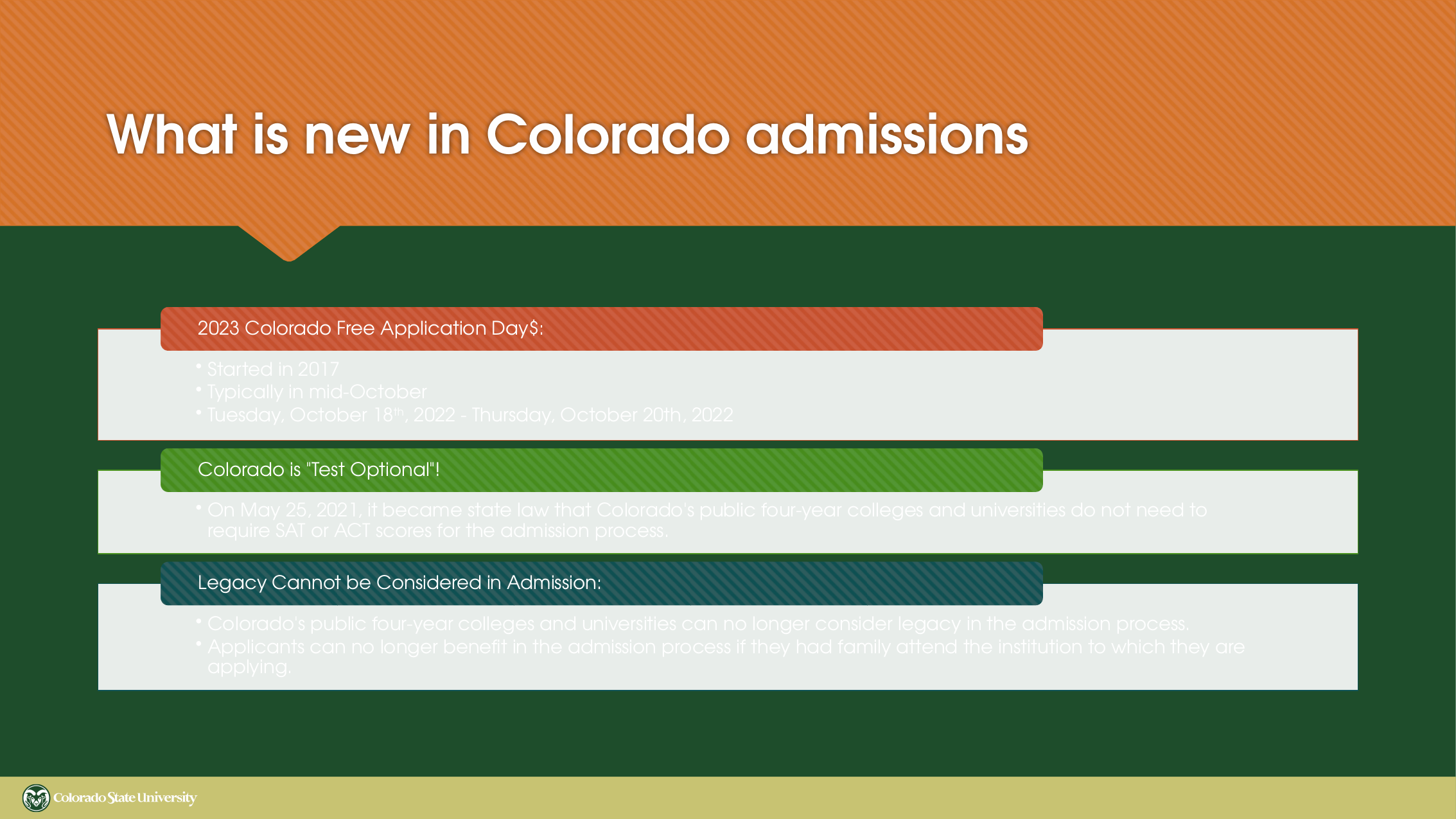

# What is new in Colorado admissions
Started in 2017
Typically in mid-October
Tuesday, October 18th, 2022 - Thursday, October 20th, 2022
2023 Colorado Free Application Day$:
On May 25, 2021, it became state law that Colorado's public four-year colleges and universities do not need to require SAT or ACT scores for the admission process.
Colorado is "Test Optional"!
Colorado's public four-year colleges and universities can no longer consider legacy in the admission process.
Applicants can no longer benefit in the admission process if they had family attend the institution to which they are applying.
Legacy Cannot be Considered in Admission: